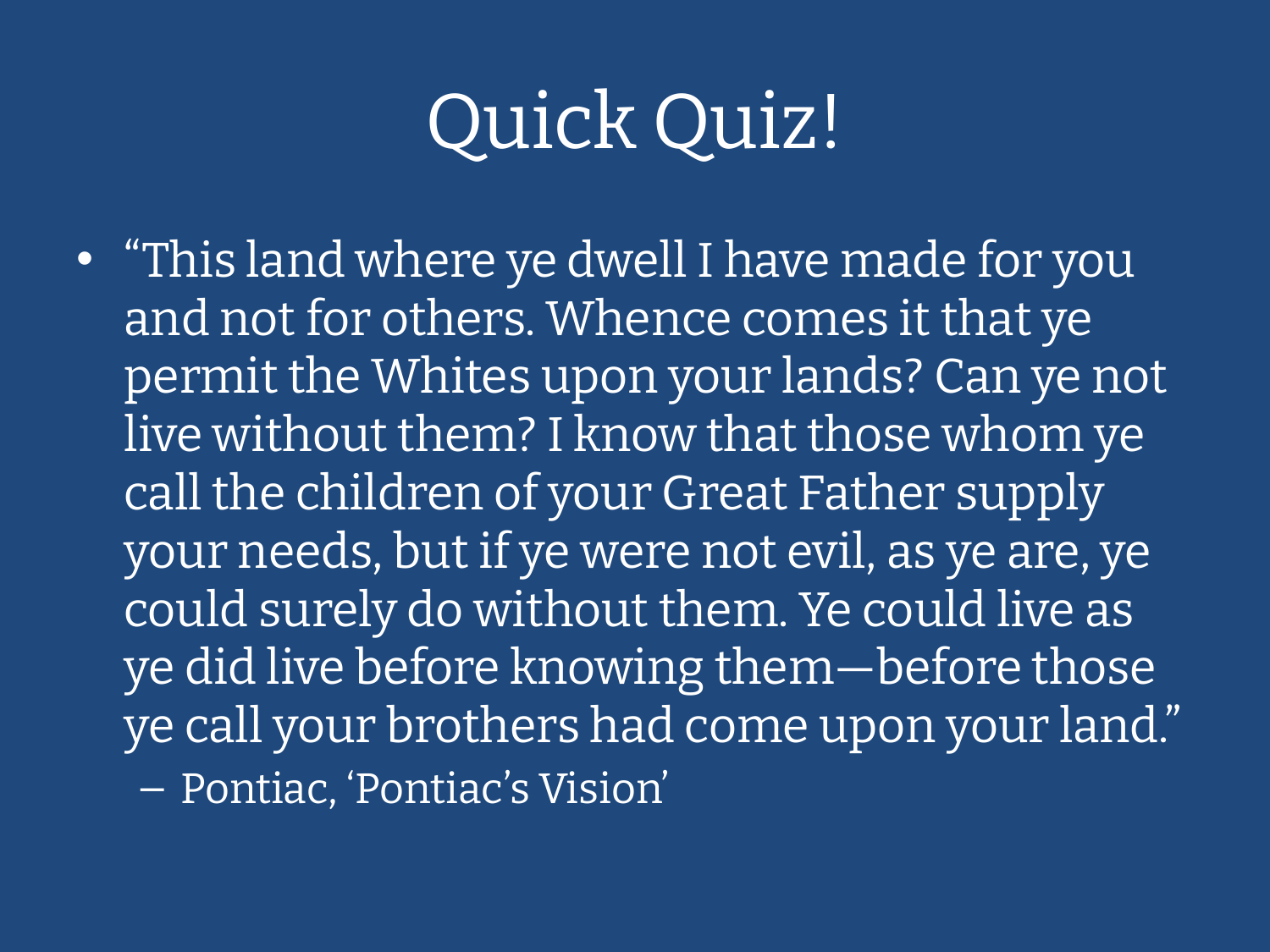

# Quick Quiz!
“This land where ye dwell I have made for you and not for others. Whence comes it that ye permit the Whites upon your lands? Can ye not live without them? I know that those whom ye call the children of your Great Father supply your needs, but if ye were not evil, as ye are, ye could surely do without them. Ye could live as ye did live before knowing them—before those ye call your brothers had come upon your land.”
Pontiac, ‘Pontiac’s Vision’